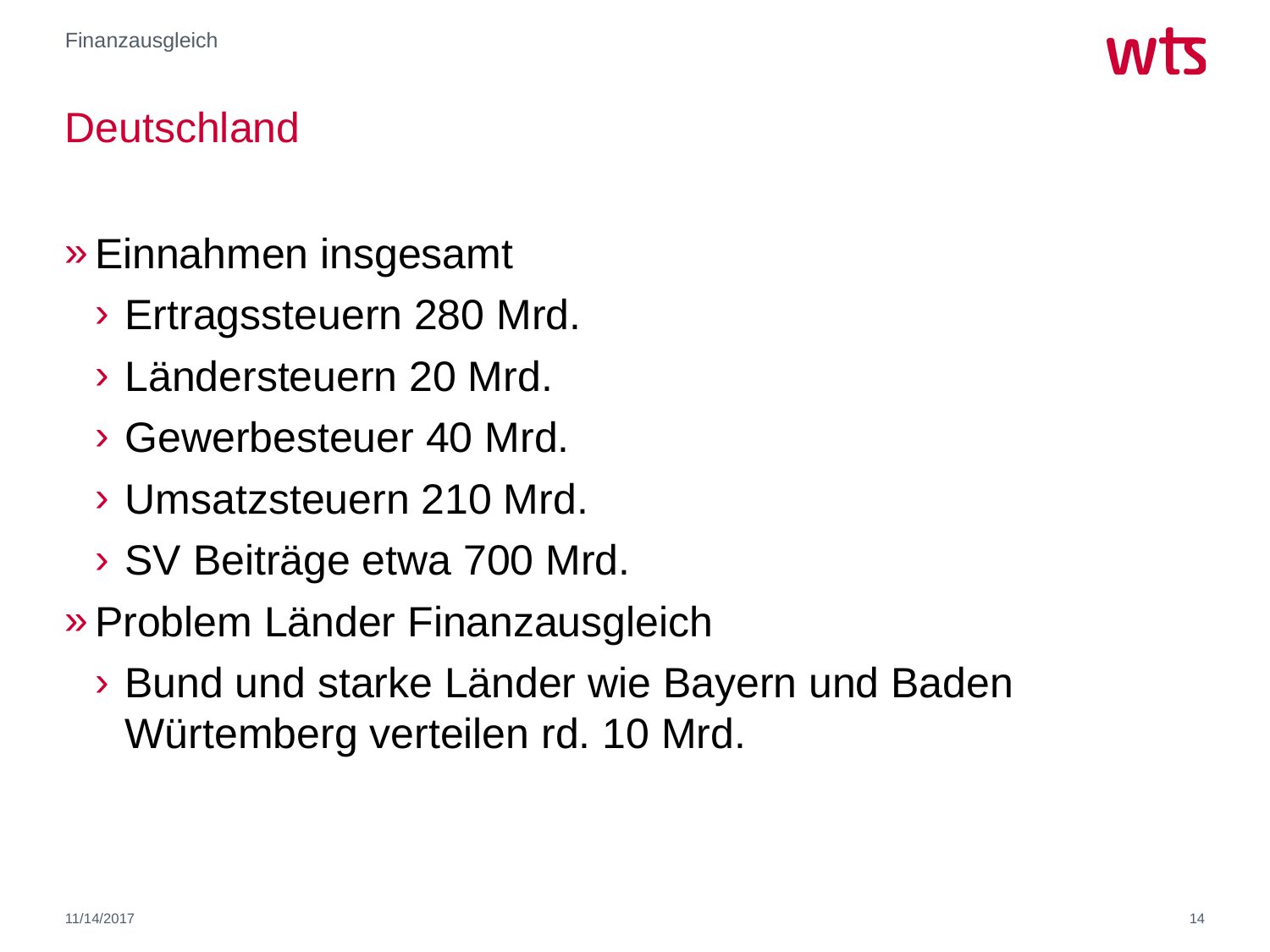

Finanzausgleich
# Deutschland
Einnahmen insgesamt
Ertragssteuern 280 Mrd.
Ländersteuern 20 Mrd.
Gewerbesteuer 40 Mrd.
Umsatzsteuern 210 Mrd.
SV Beiträge etwa 700 Mrd.
Problem Länder Finanzausgleich
Bund und starke Länder wie Bayern und Baden Würtemberg verteilen rd. 10 Mrd.

11/14/2017
14